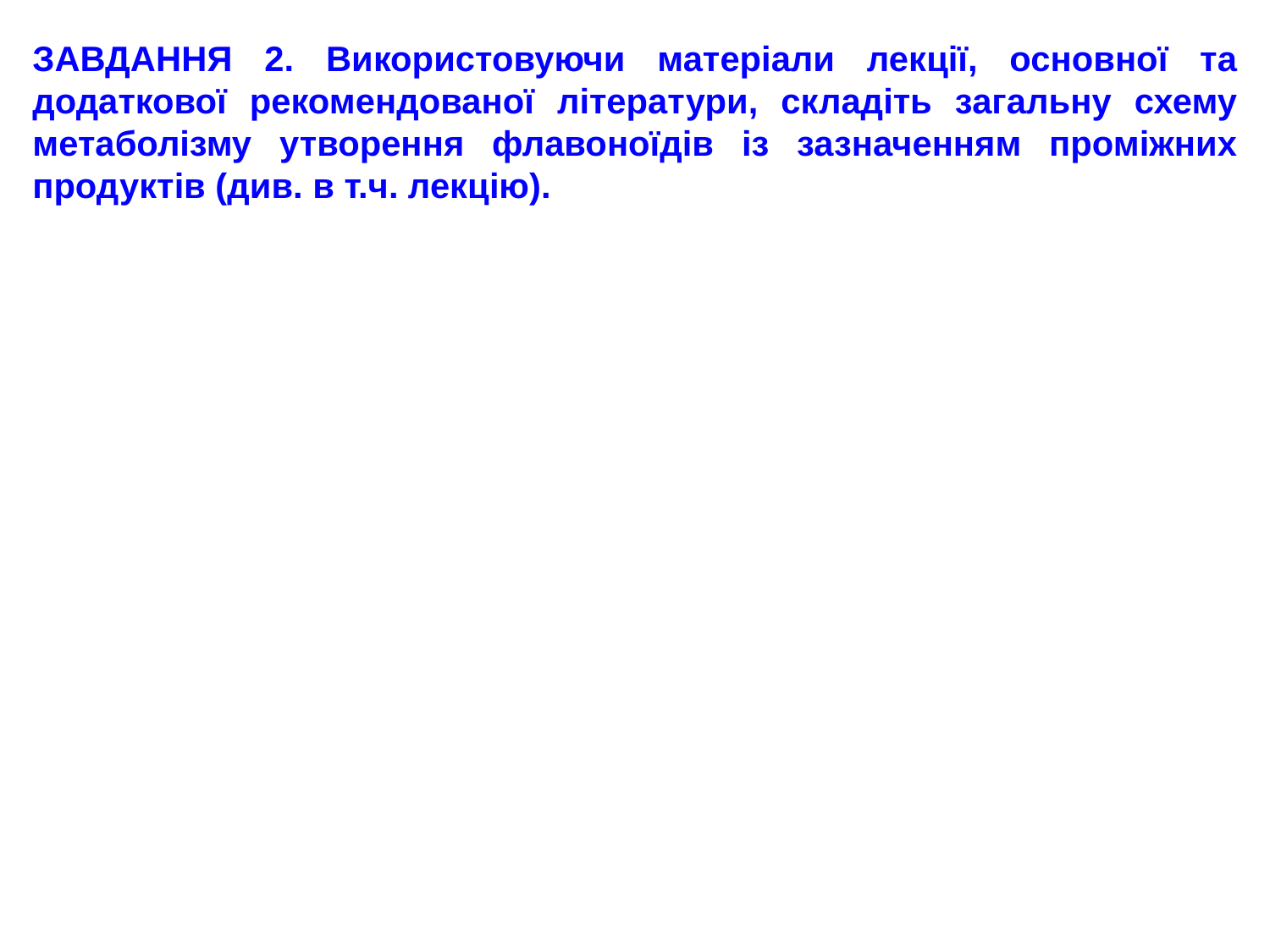

ЗАВДАННЯ 2. Використовуючи матеріали лекції, основної та додаткової рекомендованої літератури, складіть загальну схему метаболізму утворення флавоноїдів із зазначенням проміжних продуктів (див. в т.ч. лекцію).